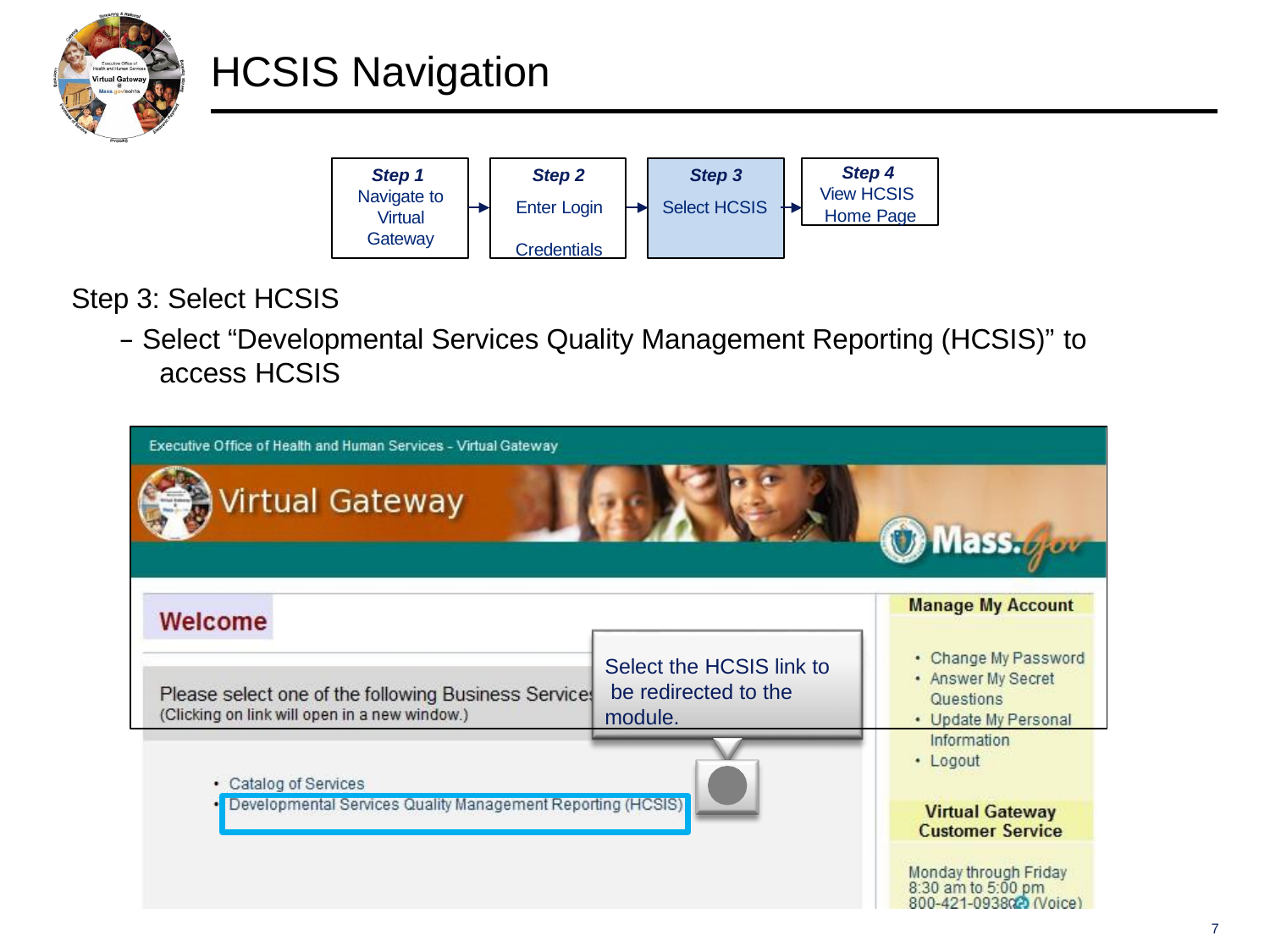

# HCSIS Navigation

Step 4  View HCSIS  Home Page
Step 1  Navigate to  Virtual  Gateway
Step 2
Enter Login  Credentials
Step 3
Select HCSIS

Step 3: Select HCSIS
– Select “Developmental Services Quality Management Reporting (HCSIS)” to  access HCSIS

Select the HCSIS link to  be redirected to the  module.

7